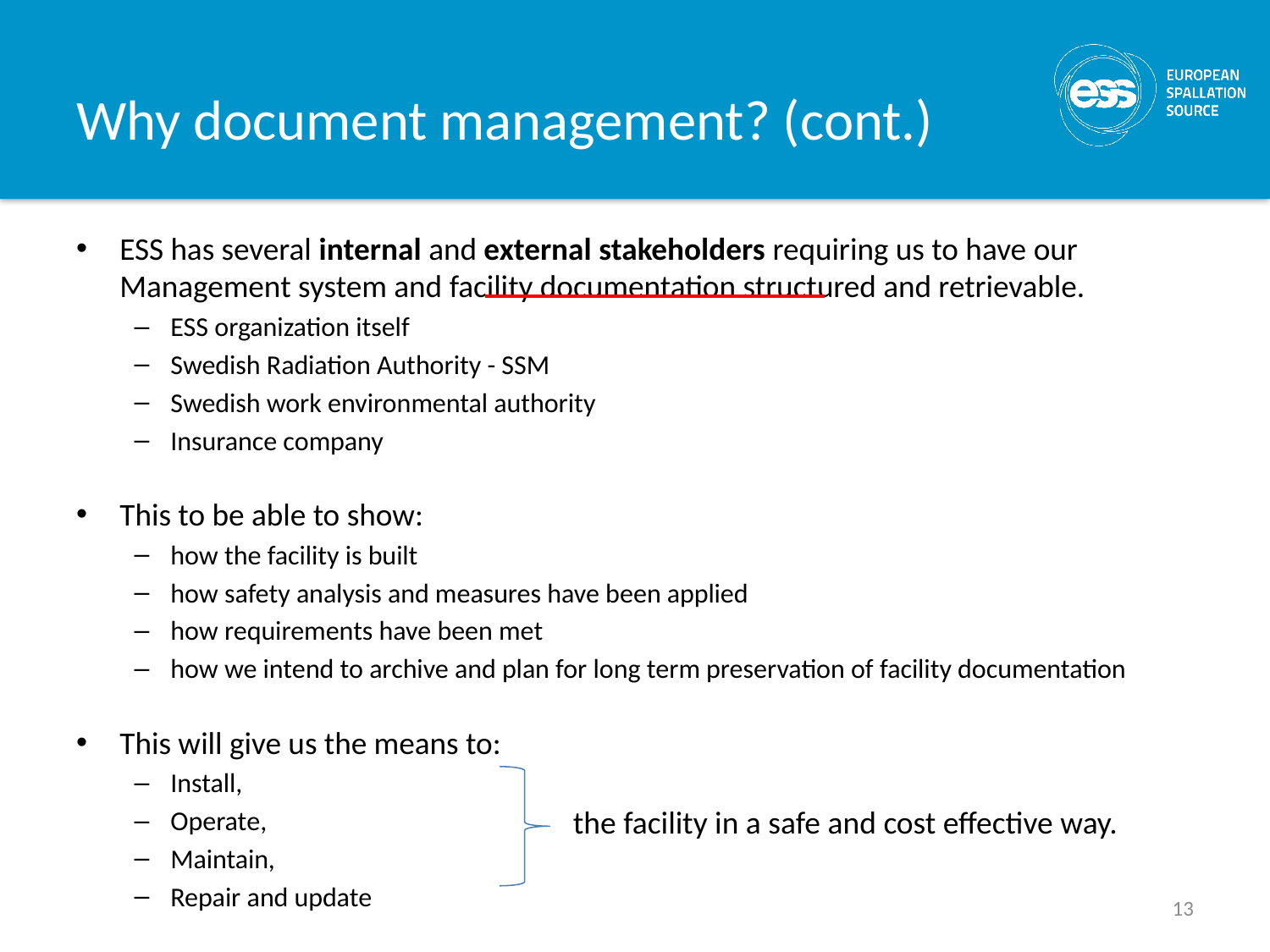

# Why document management? (cont.)
ESS has several internal and external stakeholders requiring us to have our Management system and facility documentation structured and retrievable.
ESS organization itself
Swedish Radiation Authority - SSM
Swedish work environmental authority
Insurance company
This to be able to show:
how the facility is built
how safety analysis and measures have been applied
how requirements have been met
how we intend to archive and plan for long term preservation of facility documentation
This will give us the means to:
Install,
Operate,
Maintain,
Repair and update

the facility in a safe and cost effective way.
13